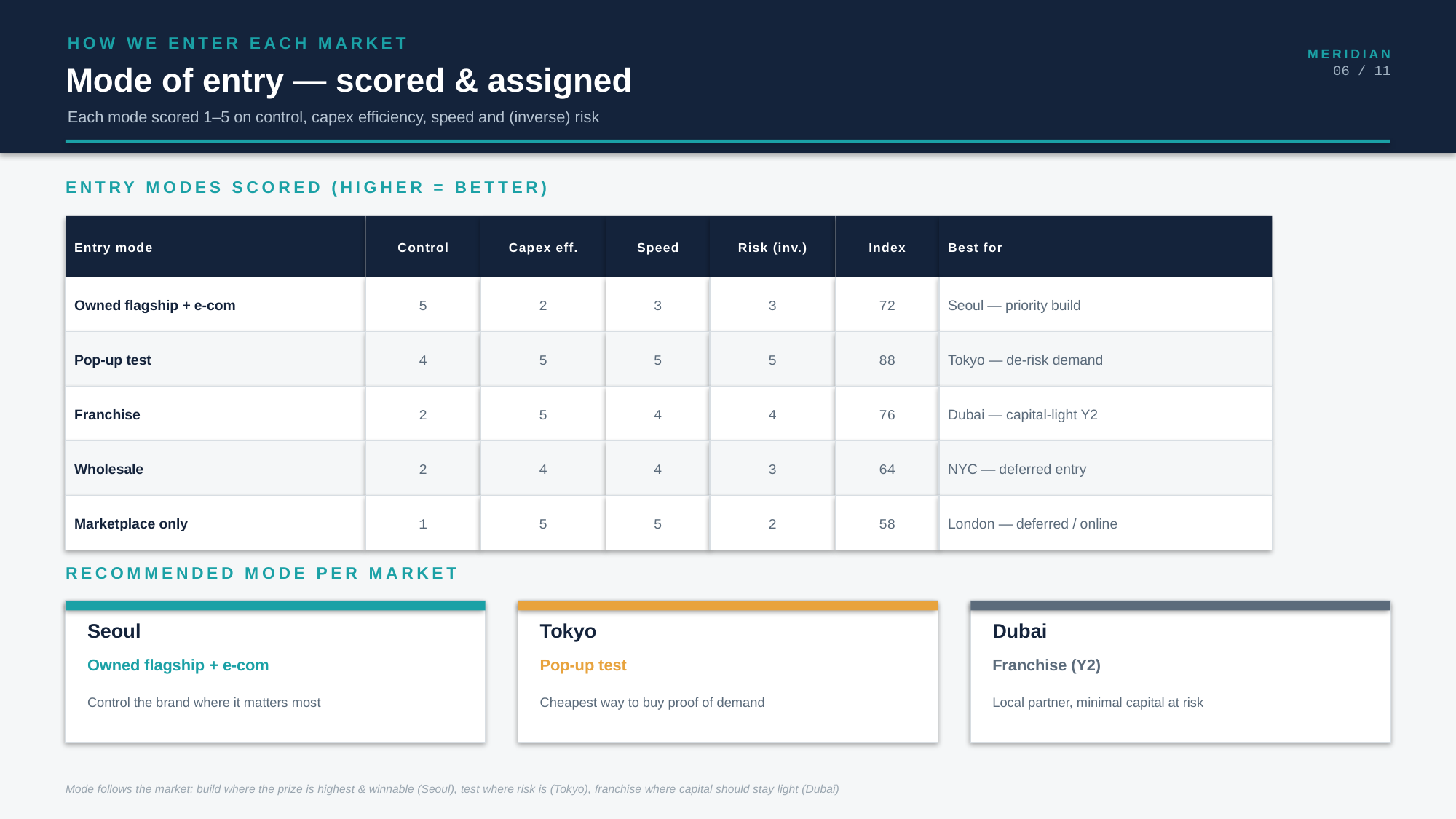

HOW WE ENTER EACH MARKET
MERIDIAN
06 / 11
Mode of entry — scored & assigned
Each mode scored 1–5 on control, capex efficiency, speed and (inverse) risk

ENTRY MODES SCORED (HIGHER = BETTER)

Entry mode

Control

Capex eff.

Speed

Risk (inv.)

Index

Best for

Owned flagship + e-com

5

2

3

3

72

Seoul — priority build

Pop-up test

4

5

5

5

88

Tokyo — de-risk demand

Franchise

2

5

4

4

76

Dubai — capital-light Y2

Wholesale

2

4

4

3

64

NYC — deferred entry

Marketplace only

1

5

5

2

58

London — deferred / online
RECOMMENDED MODE PER MARKET

Seoul
Tokyo
Dubai
Owned flagship + e-com
Pop-up test
Franchise (Y2)
Control the brand where it matters most
Cheapest way to buy proof of demand
Local partner, minimal capital at risk
Mode follows the market: build where the prize is highest & winnable (Seoul), test where risk is (Tokyo), franchise where capital should stay light (Dubai)